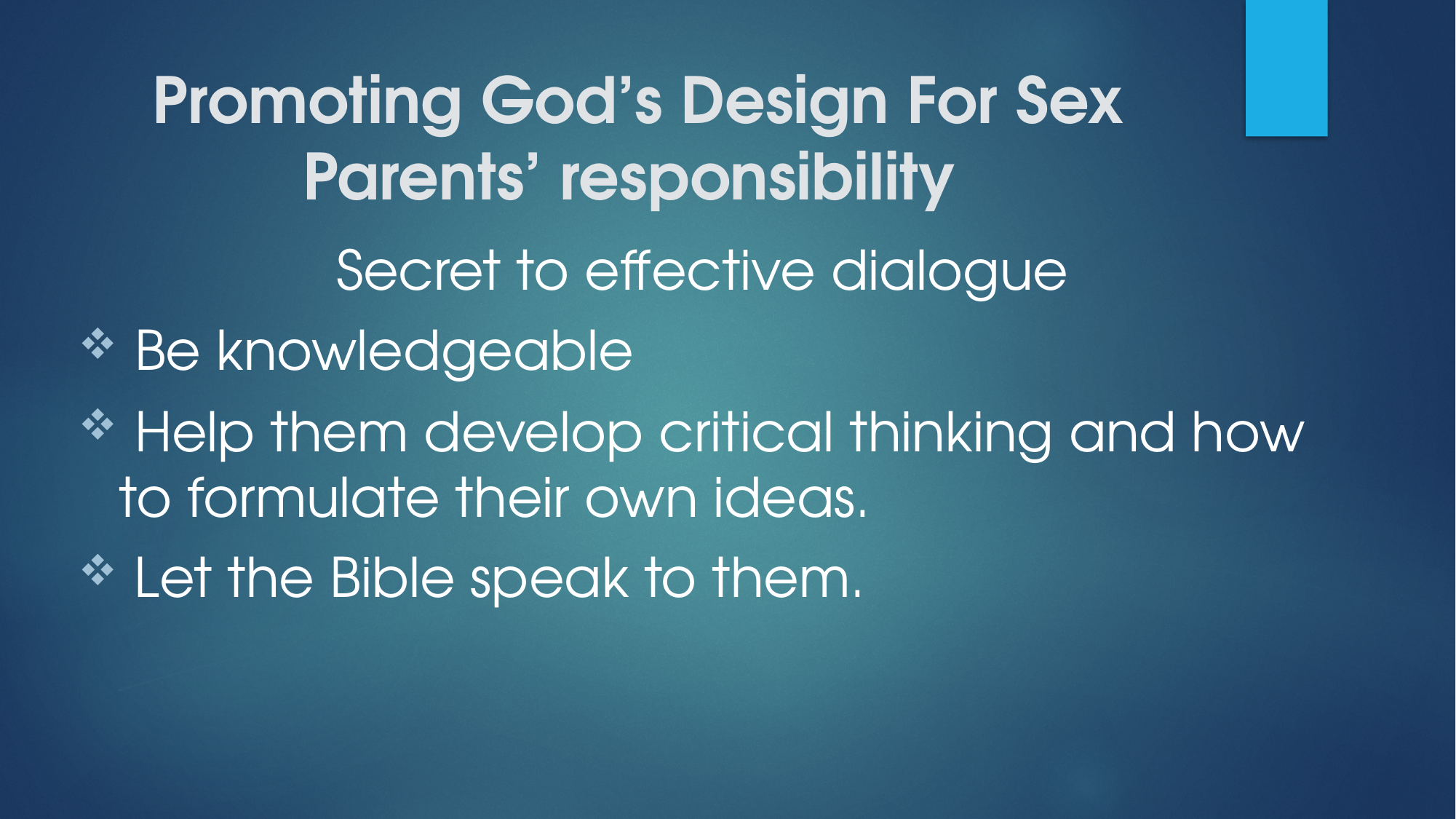

# Promoting God’s Design For Sex Parents’ responsibility
Secret to effective dialogue
 Be knowledgeable
 Help them develop critical thinking and how to formulate their own ideas.
 Let the Bible speak to them.